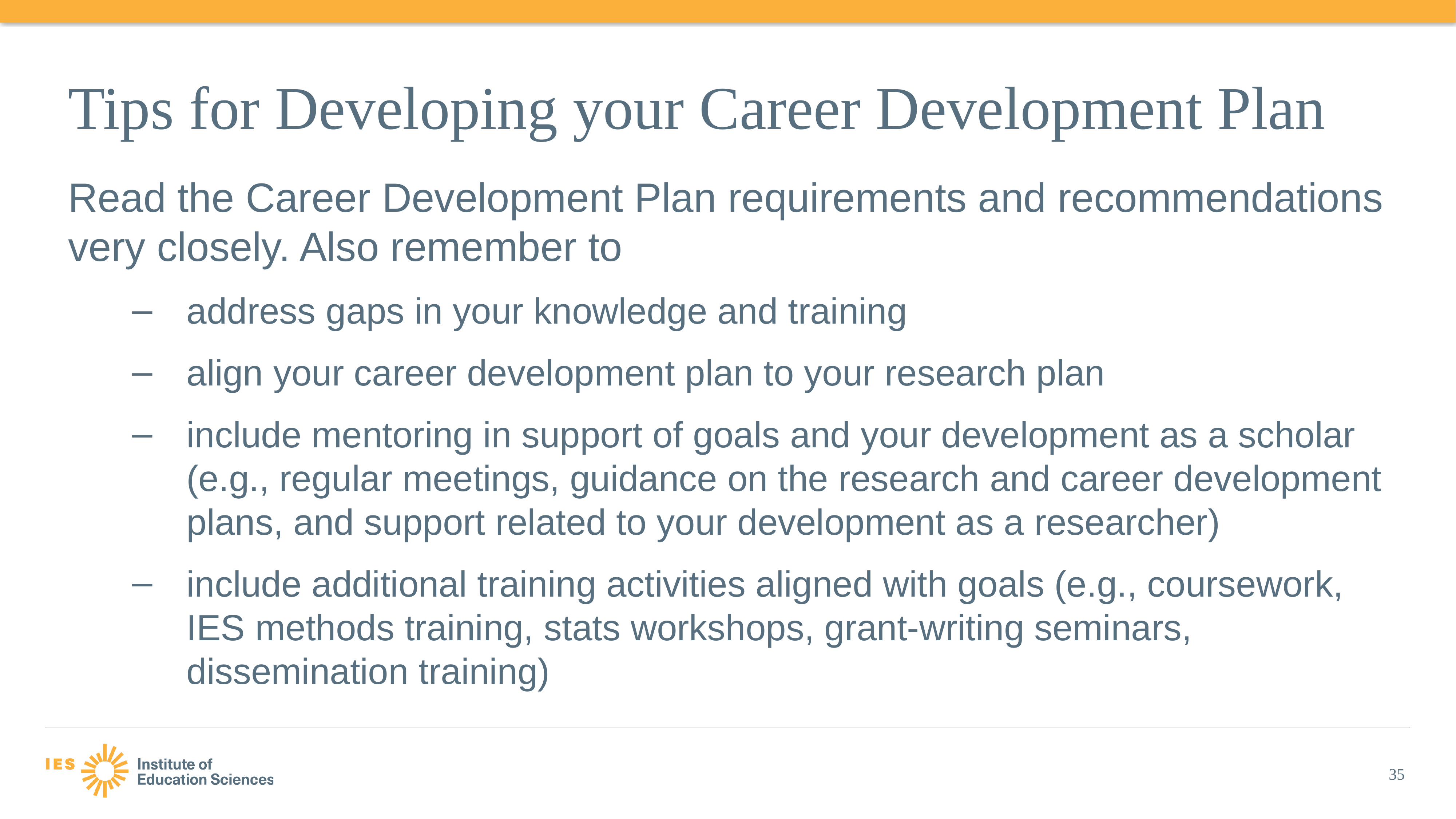

# Tips for Developing your Career Development Plan
Read the Career Development Plan requirements and recommendations very closely. Also remember to
address gaps in your knowledge and training
align your career development plan to your research plan
include mentoring in support of goals and your development as a scholar (e.g., regular meetings, guidance on the research and career development plans, and support related to your development as a researcher)
include additional training activities aligned with goals (e.g., coursework, IES methods training, stats workshops, grant-writing seminars, dissemination training)
35